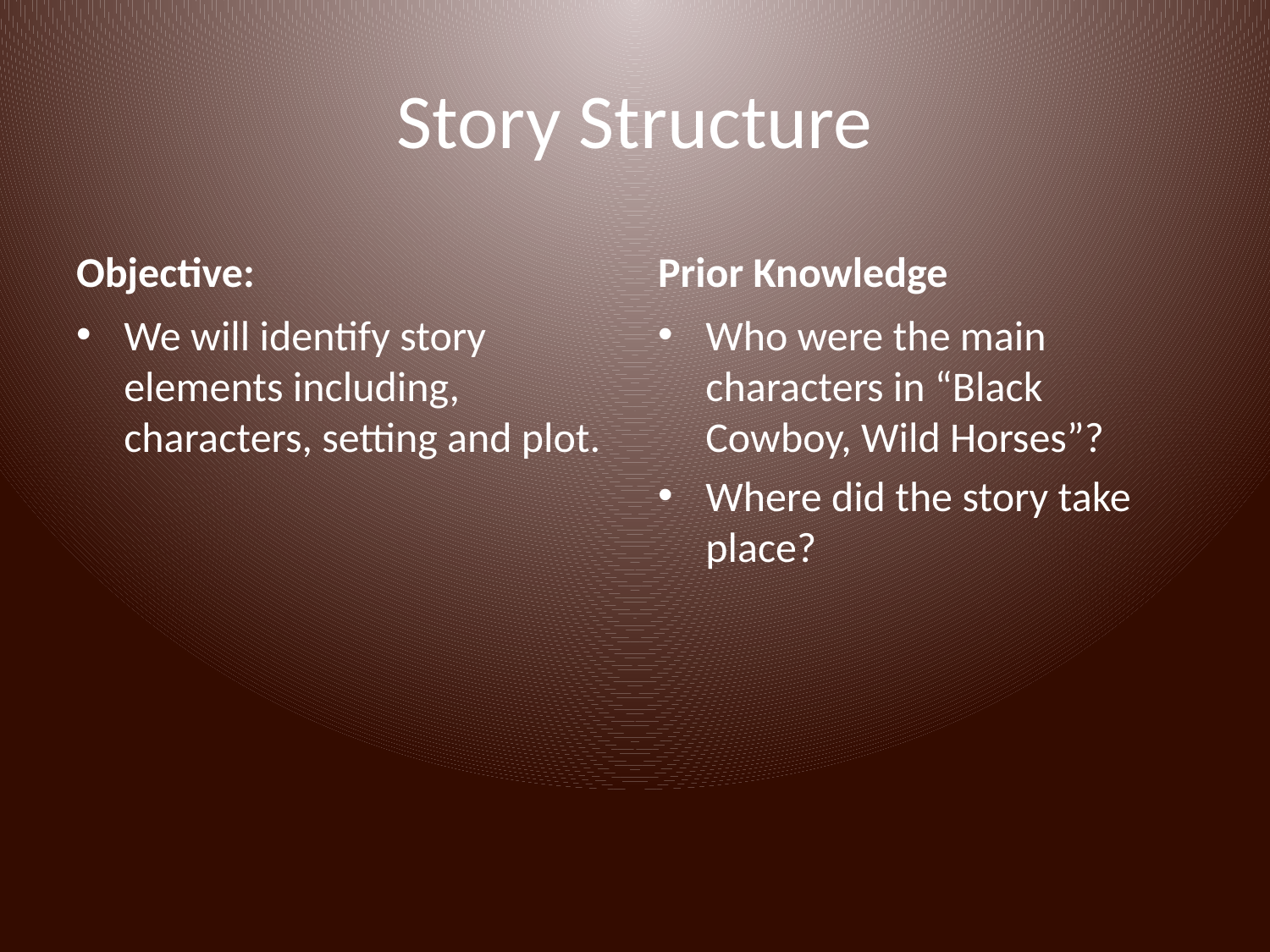

# Story Structure
Objective:
Prior Knowledge
We will identify story elements including, characters, setting and plot.
Who were the main characters in “Black Cowboy, Wild Horses”?
Where did the story take place?